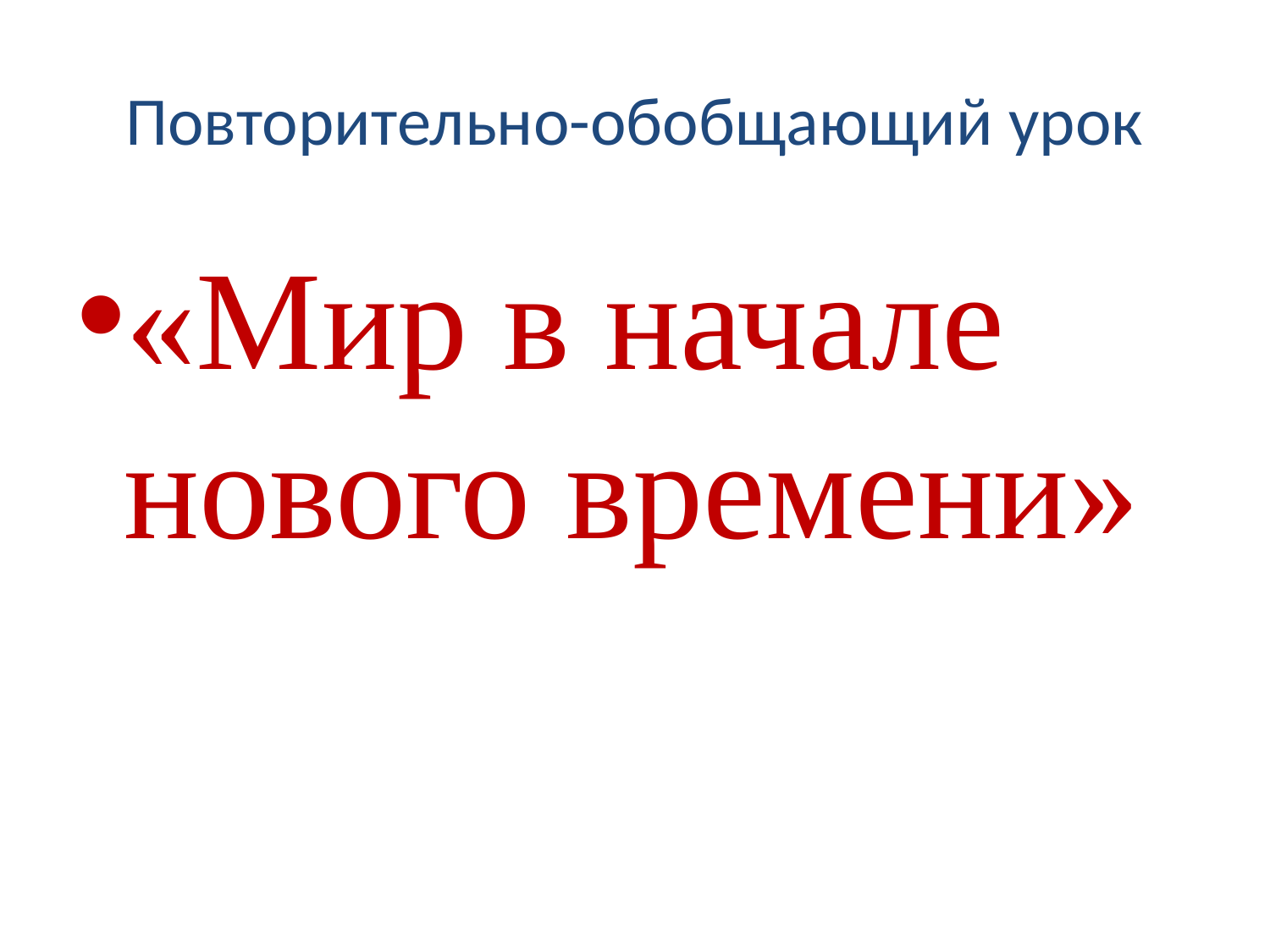

# Повторительно-обобщающий урок
«Мир в начале нового времени»